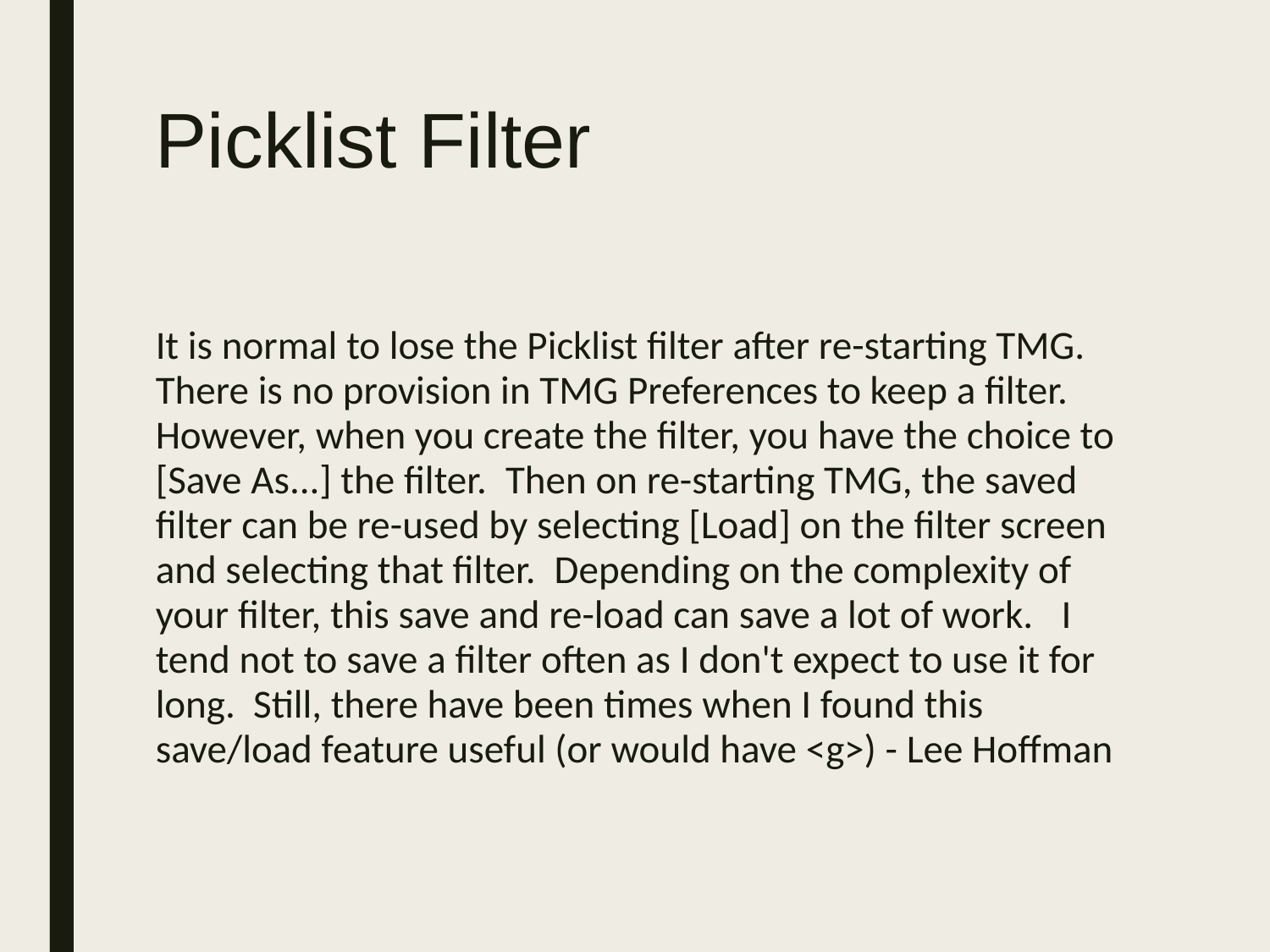

# Picklist Filter
It is normal to lose the Picklist filter after re-starting TMG.  There is no provision in TMG Preferences to keep a filter.  However, when you create the filter, you have the choice to [Save As...] the filter.  Then on re-starting TMG, the saved filter can be re-used by selecting [Load] on the filter screen and selecting that filter.  Depending on the complexity of your filter, this save and re-load can save a lot of work.   I tend not to save a filter often as I don't expect to use it for long.  Still, there have been times when I found this save/load feature useful (or would have <g>) - Lee Hoffman